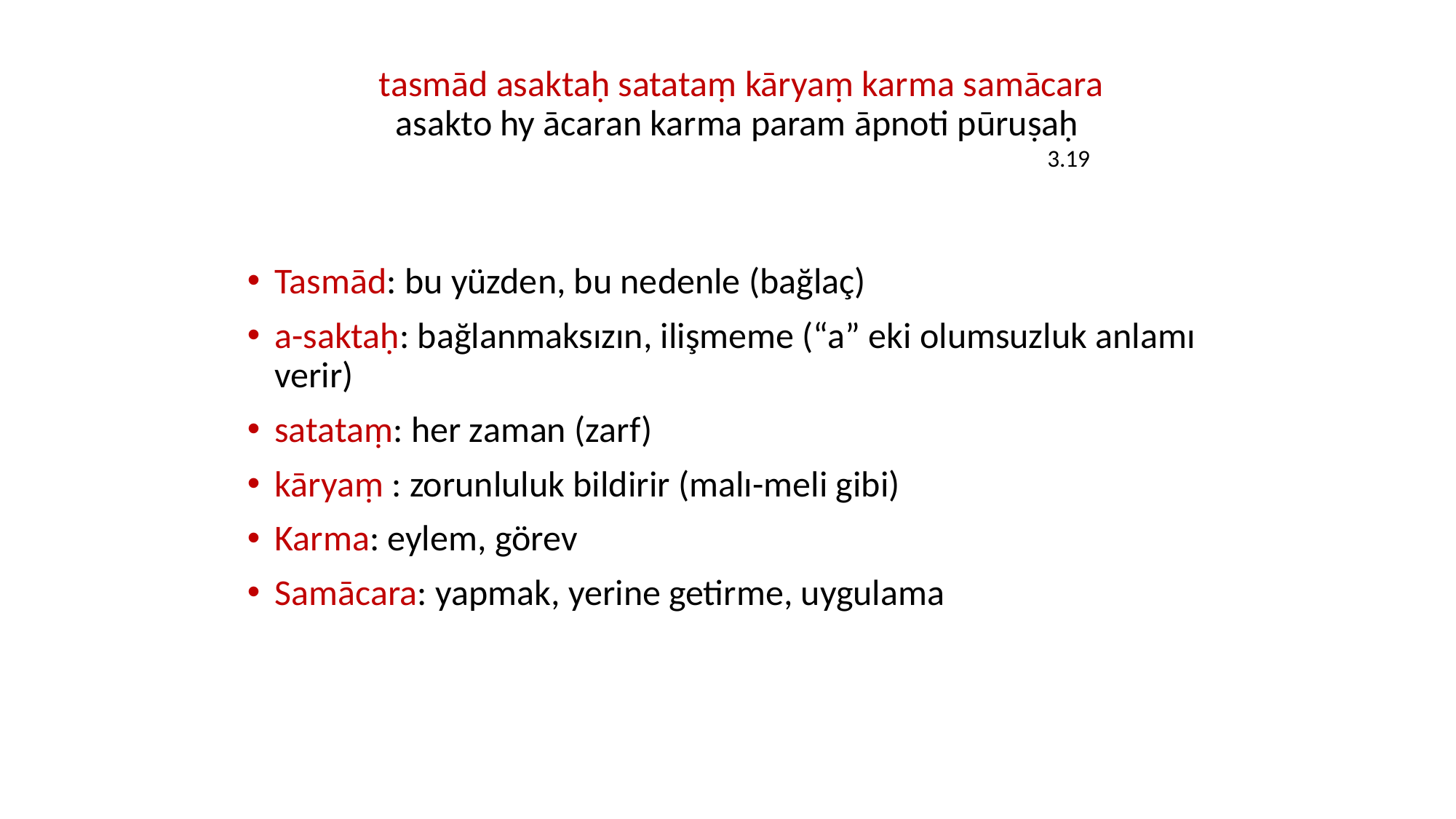

#
	tasmād asaktaḥ satataṃ kāryaṃ karma samācara
asakto hy ācaran karma param āpnoti pūruṣaḥ
						3.19

Tasmād: bu yüzden, bu nedenle (bağlaç)
a-saktaḥ: bağlanmaksızın, ilişmeme (“a” eki olumsuzluk anlamı verir)
satataṃ: her zaman (zarf)
kāryaṃ : zorunluluk bildirir (malı-meli gibi)
Karma: eylem, görev
Samācara: yapmak, yerine getirme, uygulama